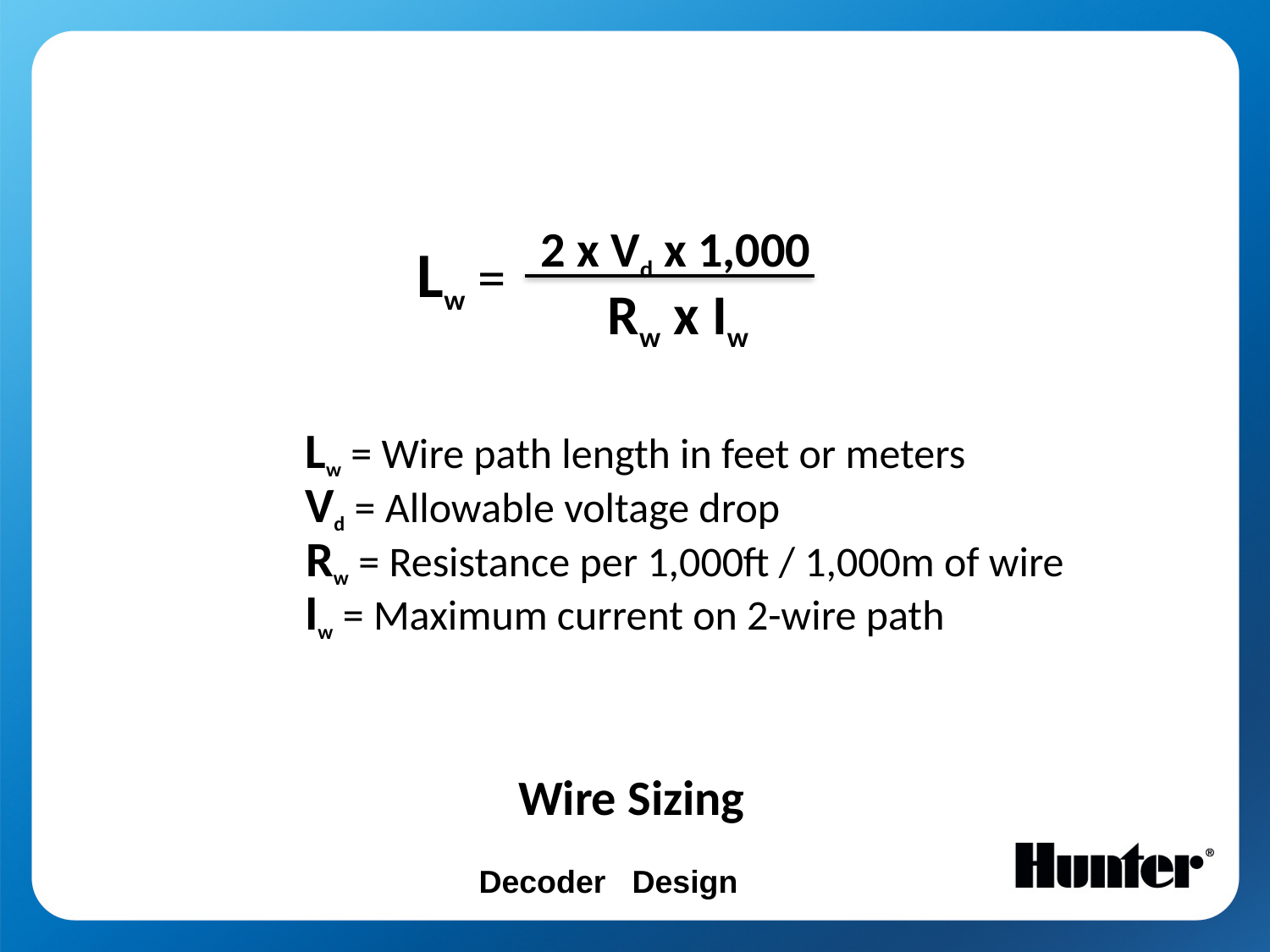

2 x Vd x 1,000
Lw =
Rw x Iw
Lw = Wire path length in feet or meters
Vd = Allowable voltage drop
Rw = Resistance per 1,000ft / 1,000m of wire
Iw = Maximum current on 2-wire path
Wire Sizing
Decoder   Design